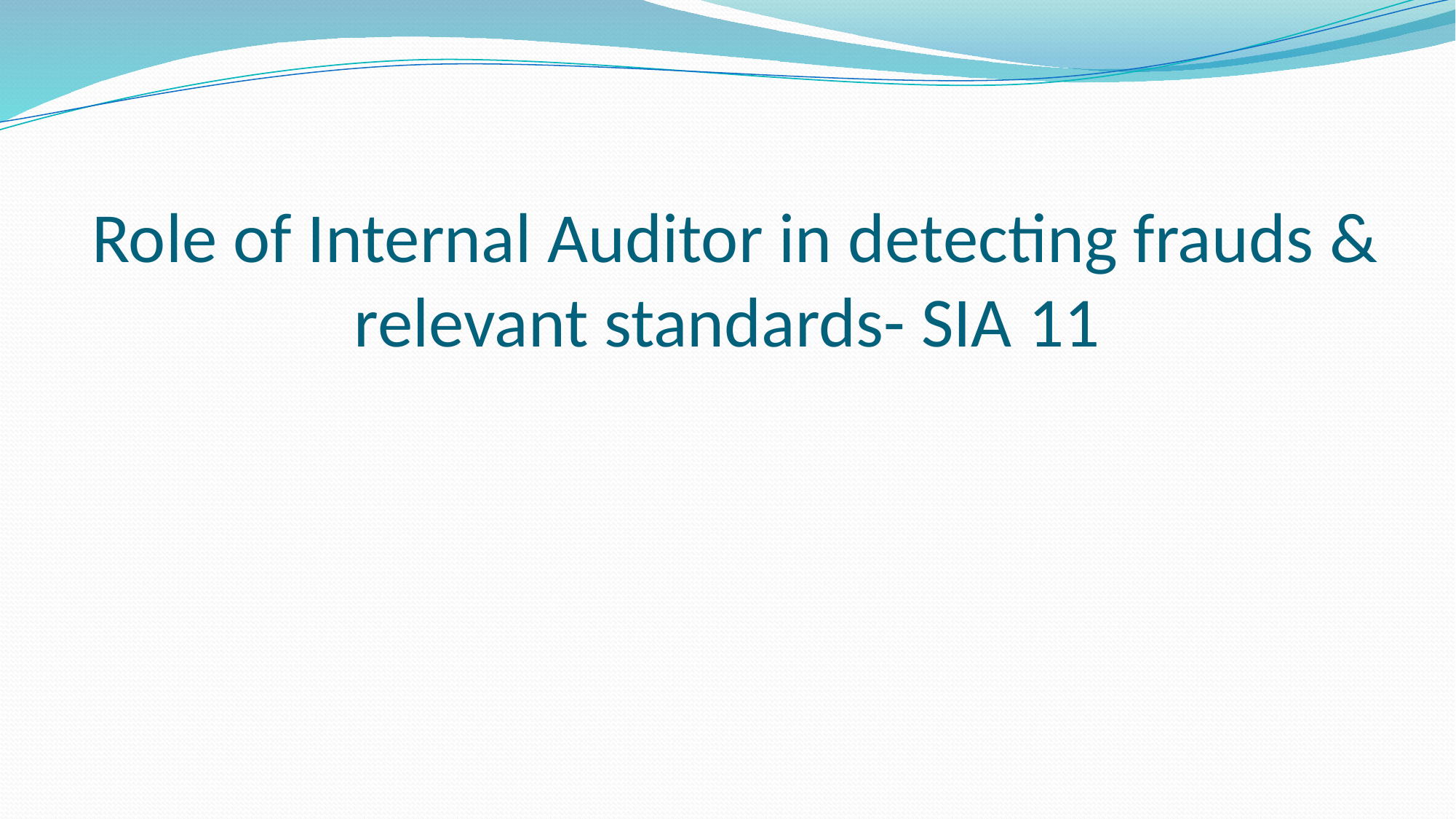

# Role of Internal Auditor in detecting frauds & relevant standards- SIA 11